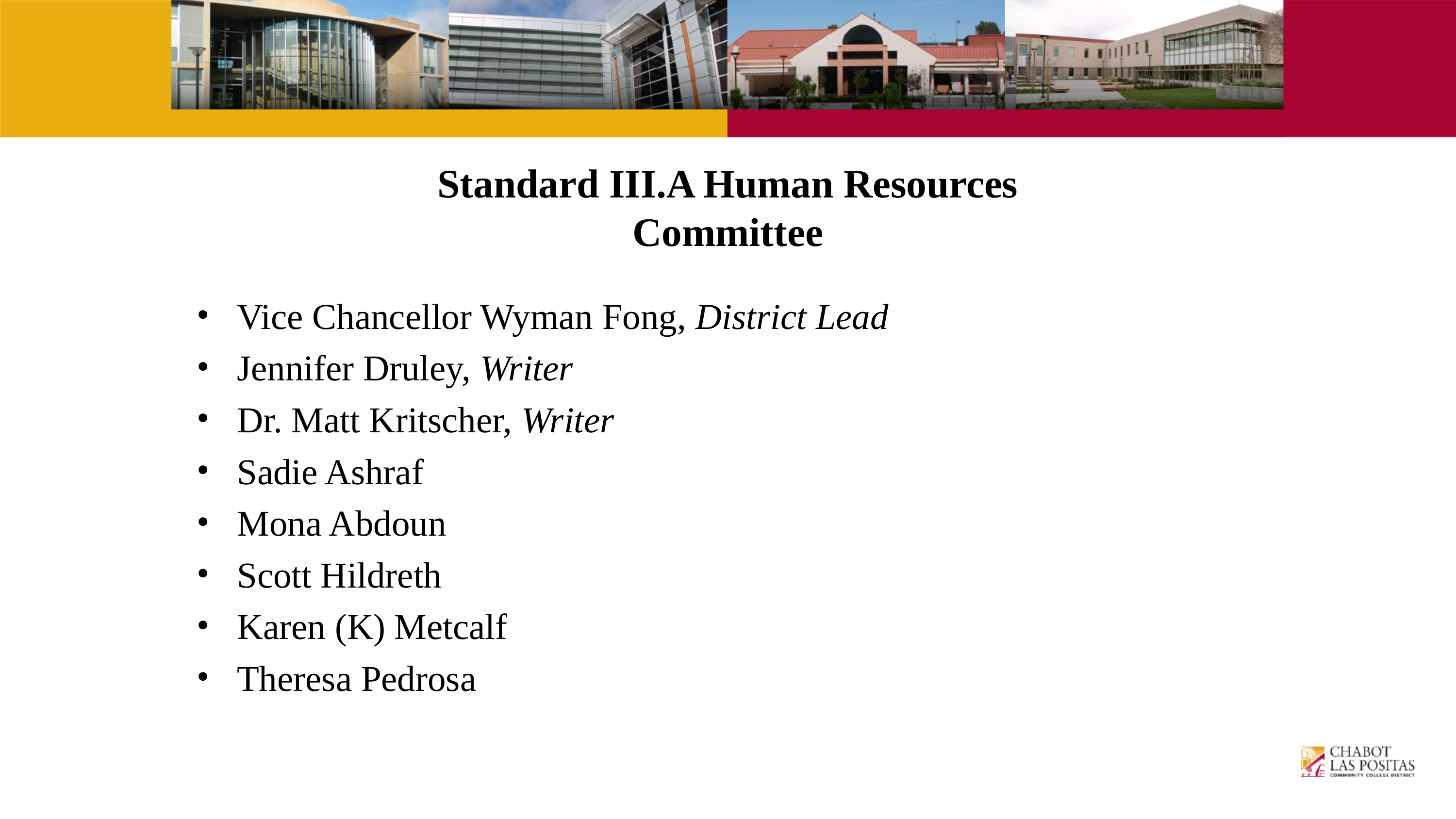

# Standard III.A Human Resources Committee

Vice Chancellor Wyman Fong, District Lead
Jennifer Druley, Writer
Dr. Matt Kritscher, Writer
Sadie Ashraf
Mona Abdoun
Scott Hildreth
Karen (K) Metcalf
Theresa Pedrosa